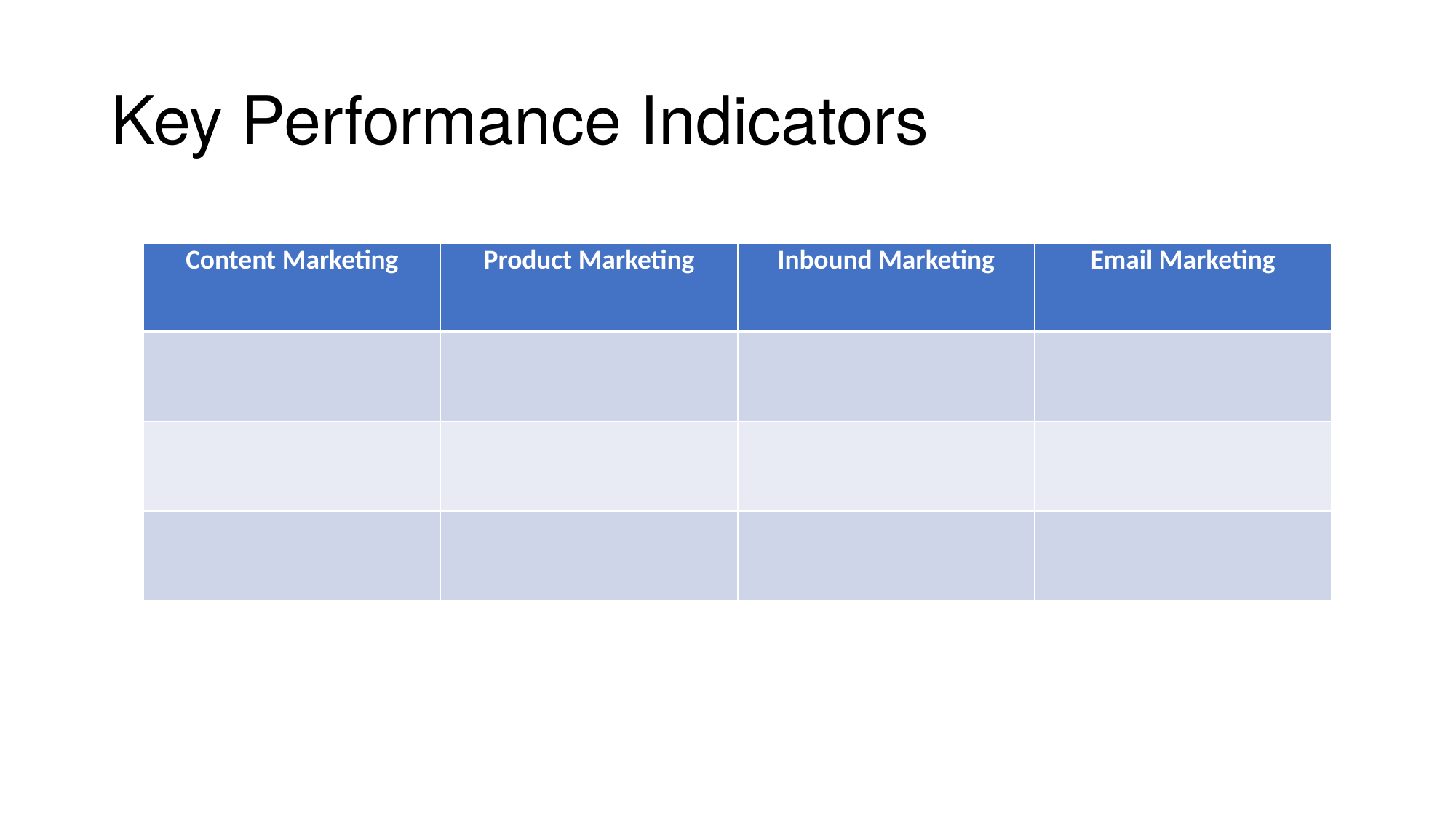

# Key Performance Indicators

| Content Marketing | Product Marketing | Inbound Marketing | Email Marketing |
| --- | --- | --- | --- |
|  |  |  |  |
|  |  |  |  |
|  |  |  |  |